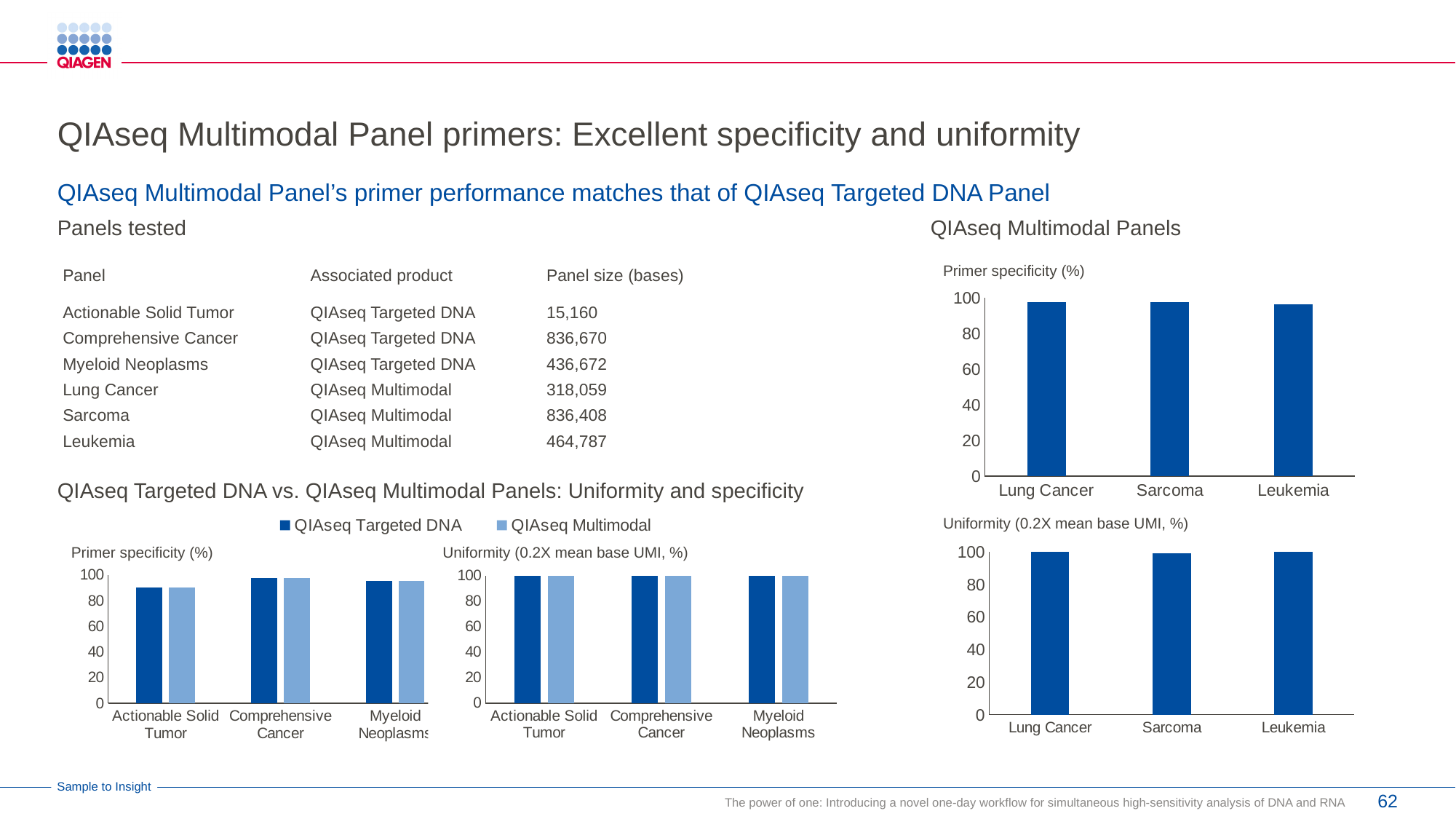

# QIAseq Multimodal Panel primers: Excellent specificity and uniformity
QIAseq Multimodal Panel’s primer performance matches that of QIAseq Targeted DNA Panel
Panels tested					   		QIAseq Multimodal Panels

| Panel | Associated product | Panel size (bases) |
| --- | --- | --- |
| Actionable Solid Tumor | QIAseq Targeted DNA | 15,160 |
| Comprehensive Cancer | QIAseq Targeted DNA | 836,670 |
| Myeloid Neoplasms | QIAseq Targeted DNA | 436,672 |
| Lung Cancer | QIAseq Multimodal | 318,059 |
| Sarcoma | QIAseq Multimodal | 836,408 |
| Leukemia | QIAseq Multimodal | 464,787 |
Primer specificity (%)

### Chart

| Category |  |
|---|---|
| Lung Cancer | 97.3 |
| Sarcoma | 97.28 |
| Leukemia | 95.95 |
QIAseq Targeted DNA vs. QIAseq Multimodal Panels: Uniformity and specificity

### Chart

| Category | QIAseq Targeted DNA | QIAseq Multimodal |
|---|---|---|
| Actionable Solid Tumor | 90.48 | 90.38 |
| Comprehensive Cancer | 97.42 | 97.82 |
| Myeloid Neoplasms | 95.31 | 95.31 |
Uniformity (0.2X mean base UMI, %)

### Chart

| Category |  |
|---|---|
| Lung Cancer | 99.91 |
| Sarcoma | 99.01 |
| Leukemia | 99.67 |
Primer specificity (%)
Uniformity (0.2X mean base UMI, %)

### Chart

| Category | QIAseq Targeted DNA | QIAseq Multimodal |
|---|---|---|
| Actionable Solid Tumor | 99.85 | 99.97 |
| Comprehensive Cancer | 99.76 | 99.84 |
| Myeloid Neoplasms | 99.71 | 99.71 |
62
The power of one: Introducing a novel one-day workflow for simultaneous high-sensitivity analysis of DNA and RNA